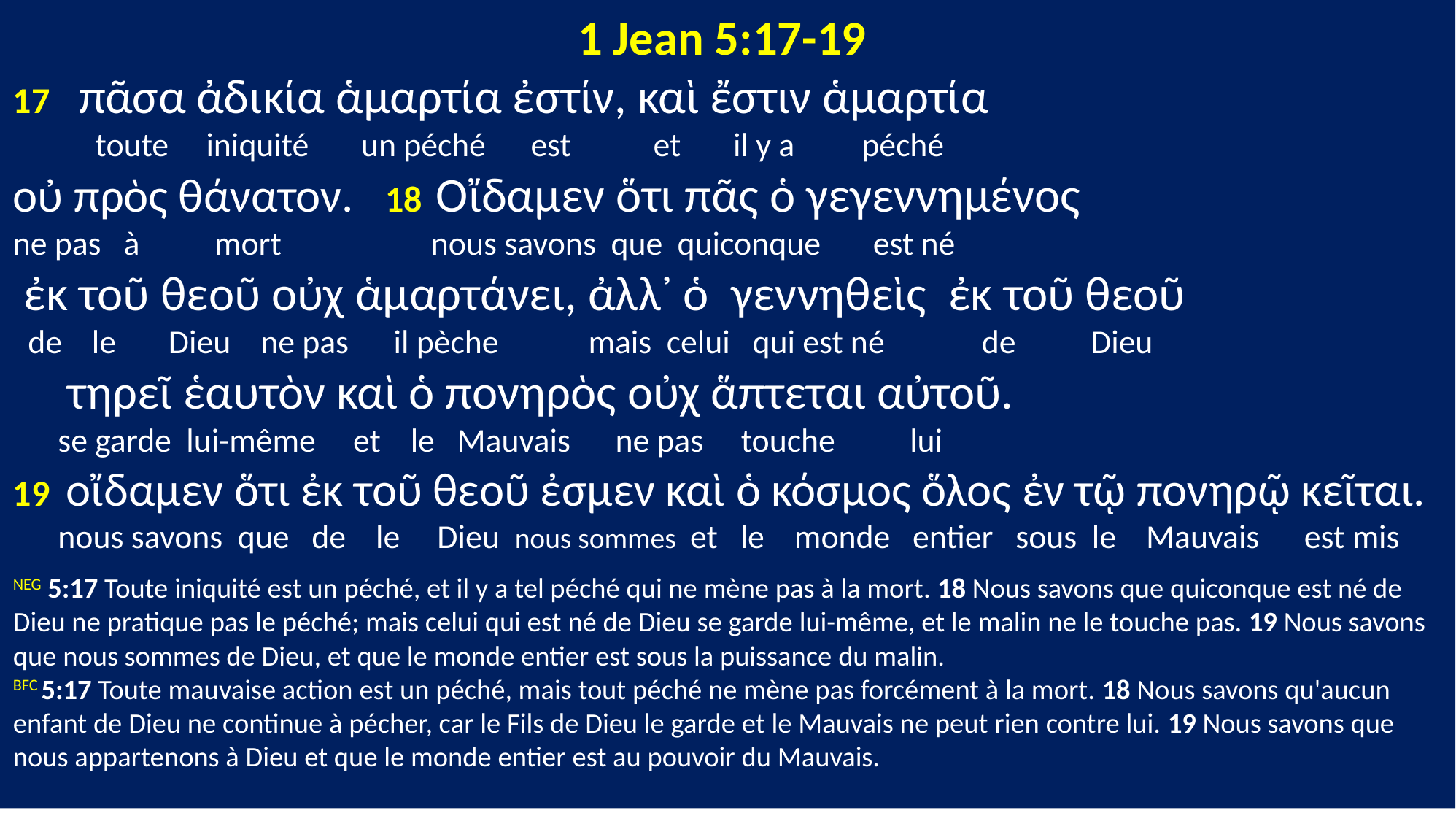

1 Jean 5:17-19
17   πᾶσα ἀδικία ἁμαρτία ἐστίν, καὶ ἔστιν ἁμαρτία
           toute     iniquité       un péché      est           et       il y a         péché
οὐ πρὸς θάνατον.   18  Οἴδαμεν ὅτι πᾶς ὁ γεγεννημένος
ne pas   à          mort                    nous savons  que  quiconque       est né
 ἐκ τοῦ θεοῦ οὐχ ἁμαρτάνει, ἀλλ᾽ ὁ  γεννηθεὶς  ἐκ τοῦ θεοῦ
  de    le       Dieu    ne pas      il pèche            mais  celui   qui est né             de          Dieu
     τηρεῖ ἑαυτὸν καὶ ὁ πονηρὸς οὐχ ἅπτεται αὐτοῦ.
      se garde  lui-même     et    le   Mauvais      ne pas     touche          lui
19  οἴδαμεν ὅτι ἐκ τοῦ θεοῦ ἐσμεν καὶ ὁ κόσμος ὅλος ἐν τῷ πονηρῷ κεῖται.
      nous savons  que   de    le     Dieu  nous sommes  et   le    monde   entier   sous  le    Mauvais      est mis

NEG 5:17 Toute iniquité est un péché, et il y a tel péché qui ne mène pas à la mort. 18 Nous savons que quiconque est né de Dieu ne pratique pas le péché; mais celui qui est né de Dieu se garde lui-même, et le malin ne le touche pas. 19 Nous savons que nous sommes de Dieu, et que le monde entier est sous la puissance du malin.
BFC 5:17 Toute mauvaise action est un péché, mais tout péché ne mène pas forcément à la mort. 18 Nous savons qu'aucun enfant de Dieu ne continue à pécher, car le Fils de Dieu le garde et le Mauvais ne peut rien contre lui. 19 Nous savons que nous appartenons à Dieu et que le monde entier est au pouvoir du Mauvais.